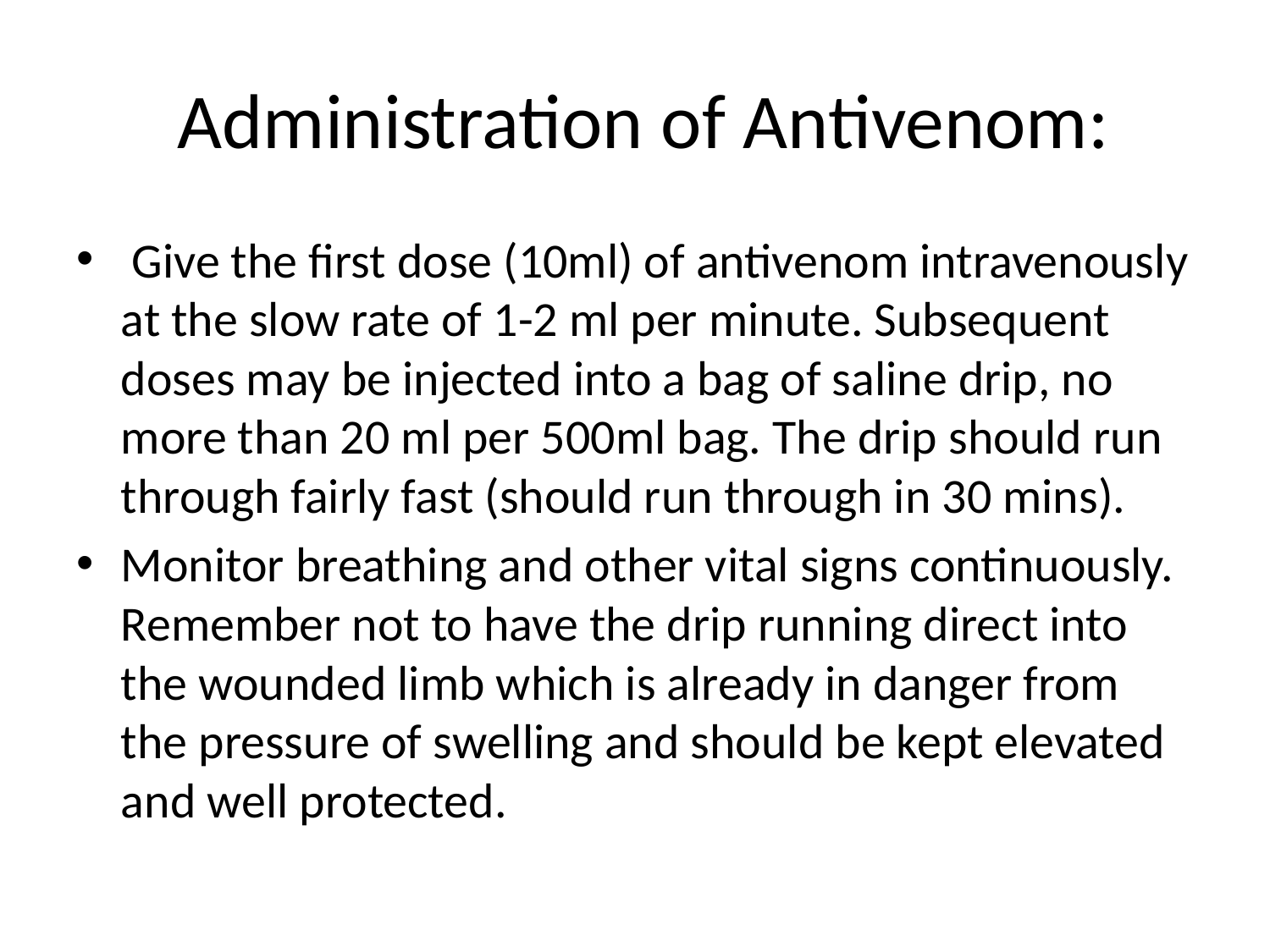

# Administration of Antivenom:
 Give the first dose (10ml) of antivenom intravenously at the slow rate of 1-2 ml per minute. Subsequent doses may be injected into a bag of saline drip, no more than 20 ml per 500ml bag. The drip should run through fairly fast (should run through in 30 mins).
Monitor breathing and other vital signs continuously. Remember not to have the drip running direct into the wounded limb which is already in danger from the pressure of swelling and should be kept elevated and well protected.